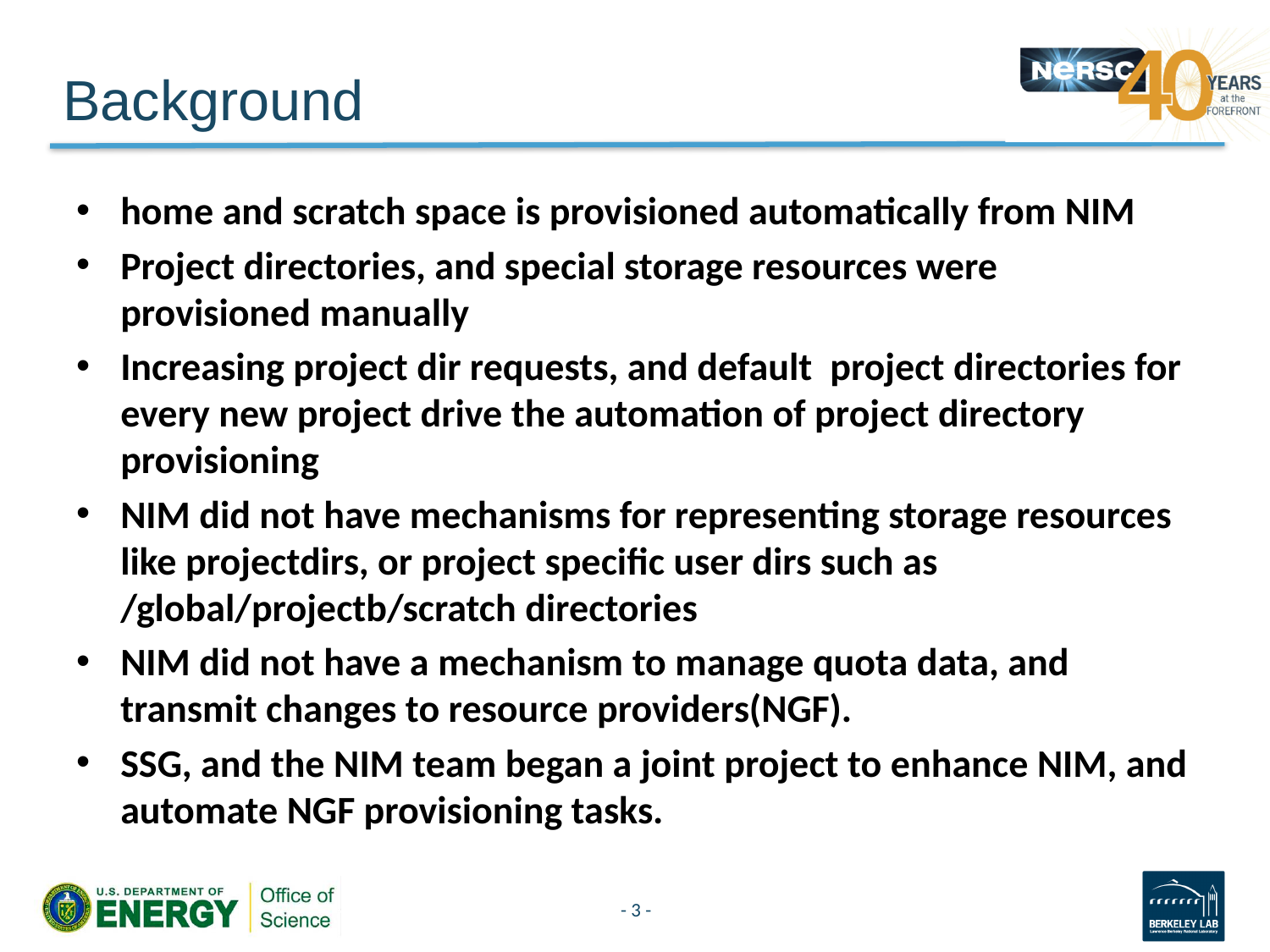

# Background
home and scratch space is provisioned automatically from NIM
Project directories, and special storage resources were provisioned manually
Increasing project dir requests, and default  project directories for every new project drive the automation of project directory provisioning
NIM did not have mechanisms for representing storage resources like projectdirs, or project specific user dirs such as /global/projectb/scratch directories
NIM did not have a mechanism to manage quota data, and transmit changes to resource providers(NGF).
SSG, and the NIM team began a joint project to enhance NIM, and automate NGF provisioning tasks.
- 3 -